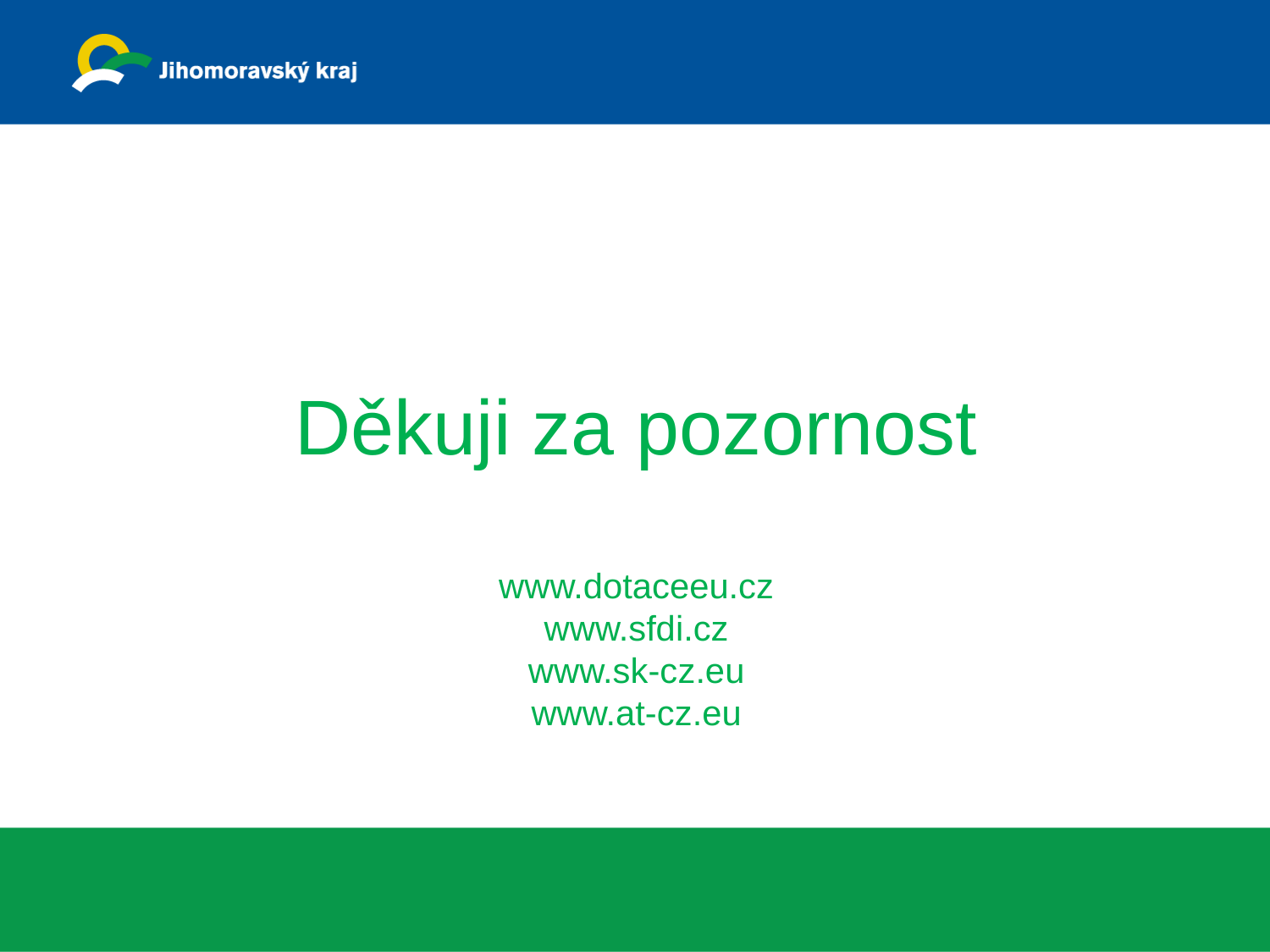

# Děkuji za pozornost www.dotaceeu.cz www.sfdi.cz www.sk-cz.eu www.at-cz.eu